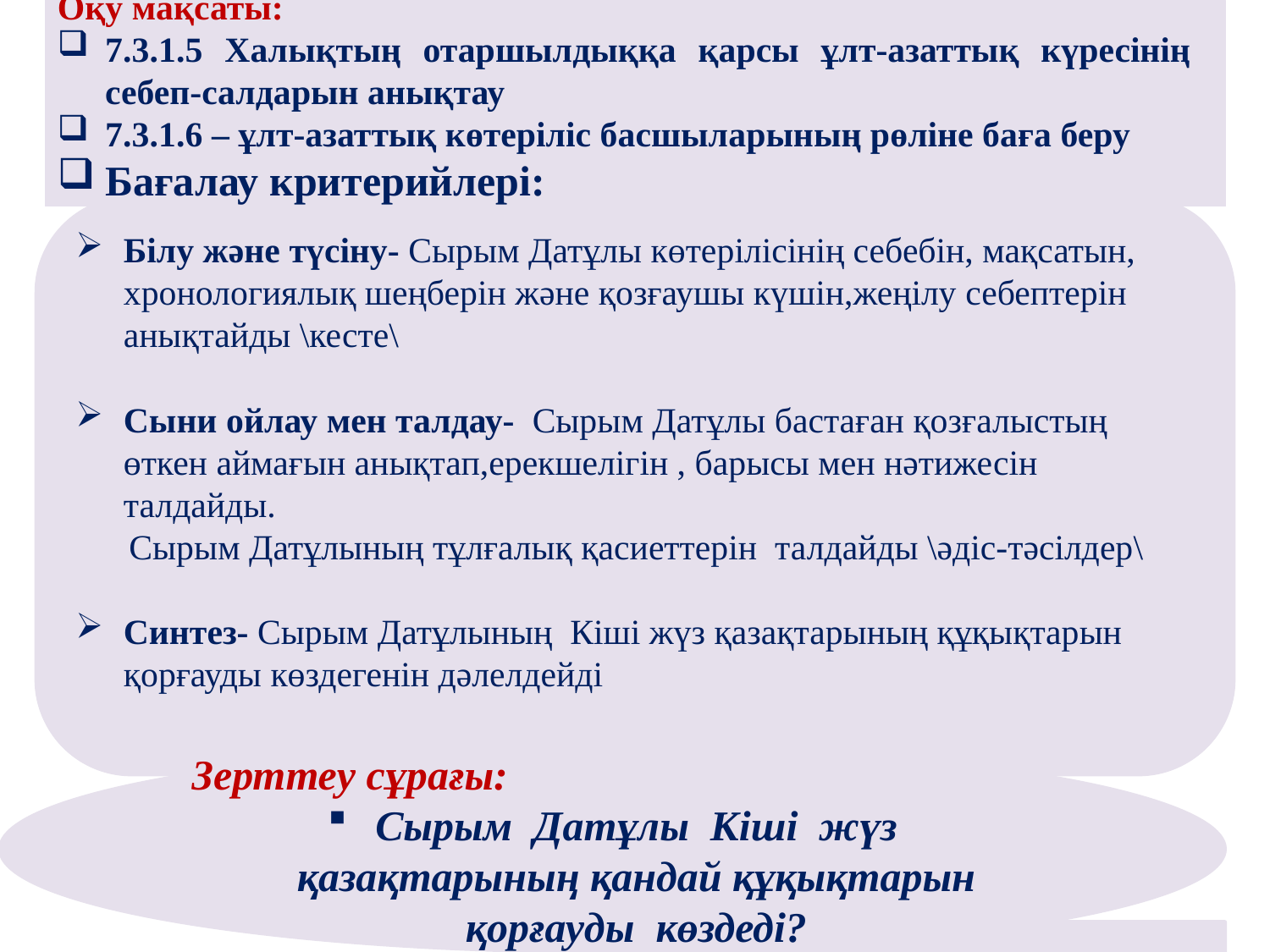

Оқу мақсаты:
7.3.1.5 Халықтың отаршылдыққа қарсы ұлт-азаттық күресінің  себеп-салдарын анықтау
7.3.1.6 – ұлт-азаттық көтеріліс басшыларының рөліне баға беру
Бағалау критерийлері:

Білу және түсіну- Сырым Датұлы көтерілісінің себебін, мақсатын, хронологиялық шеңберін және қозғаушы күшін,жеңілу себептерін анықтайды \кесте\

Сыни ойлау мен талдау-  Сырым Датұлы бастаған қозғалыстың  өткен аймағын анықтап,ерекшелігін , барысы мен нәтижесін  талдайды.
      Сырым Датұлының тұлғалық қасиеттерін  талдайды \әдіс-тәсілдер\

Синтез- Сырым Датұлының  Кіші жүз қазақтарының құқықтарын қорғауды көздегенін дәлелдейді

Зерттеу сұрағы:
Сырым  Датұлы  Кіші  жүз қазақтарының қандай құқықтарын қорғауды  көздеді?